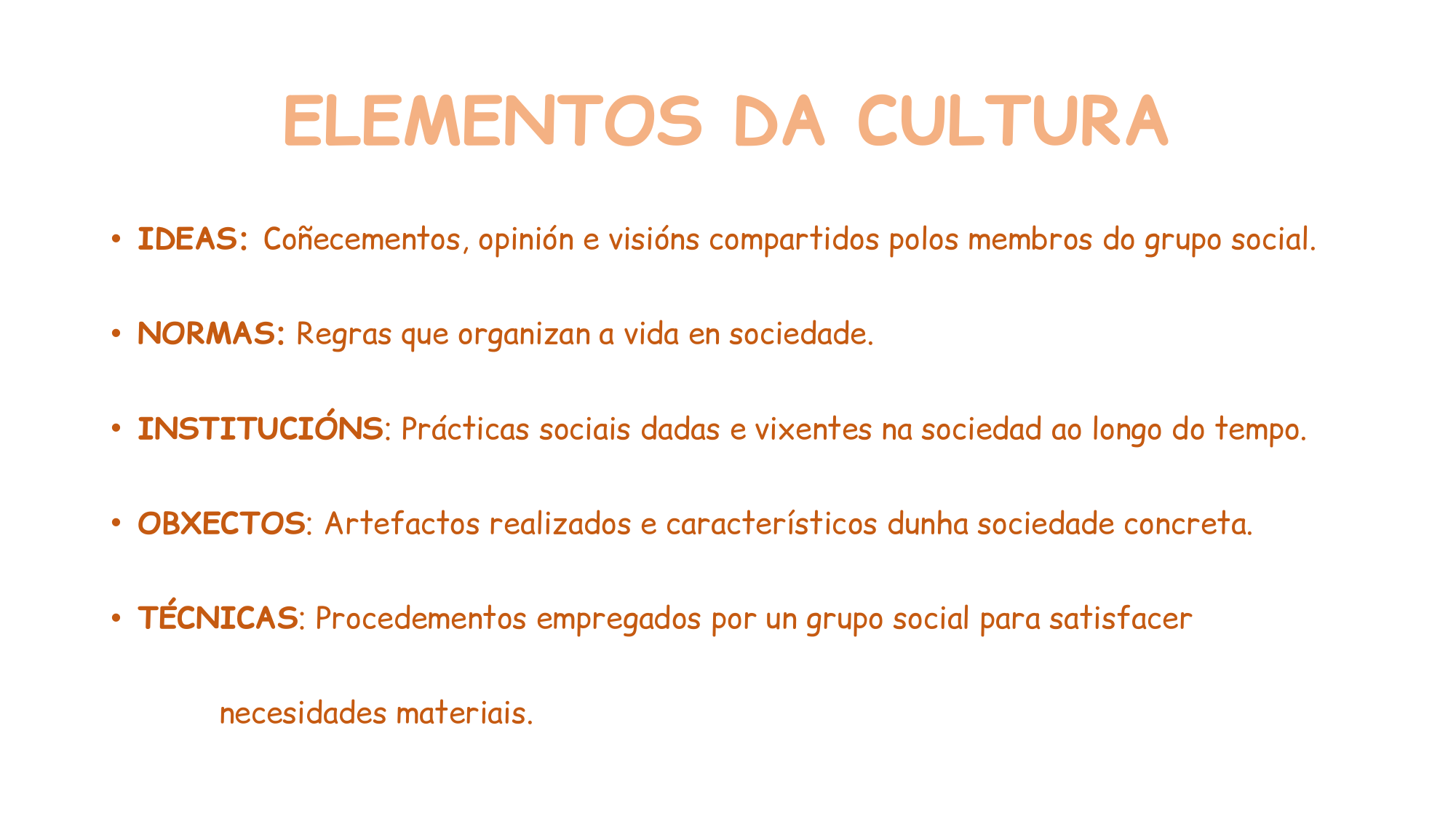

# ELEMENTOS DA CULTURA
IDEAS: Coñecementos, opinión e visións compartidos polos membros do grupo social.

NORMAS: Regras que organizan a vida en sociedade.

INSTITUCIÓNS: Prácticas sociais dadas e vixentes na sociedad ao longo do tempo.

OBXECTOS: Artefactos realizados e característicos dunha sociedade concreta.

TÉCNICAS: Procedementos empregados por un grupo social para satisfacer

		necesidades materiais.